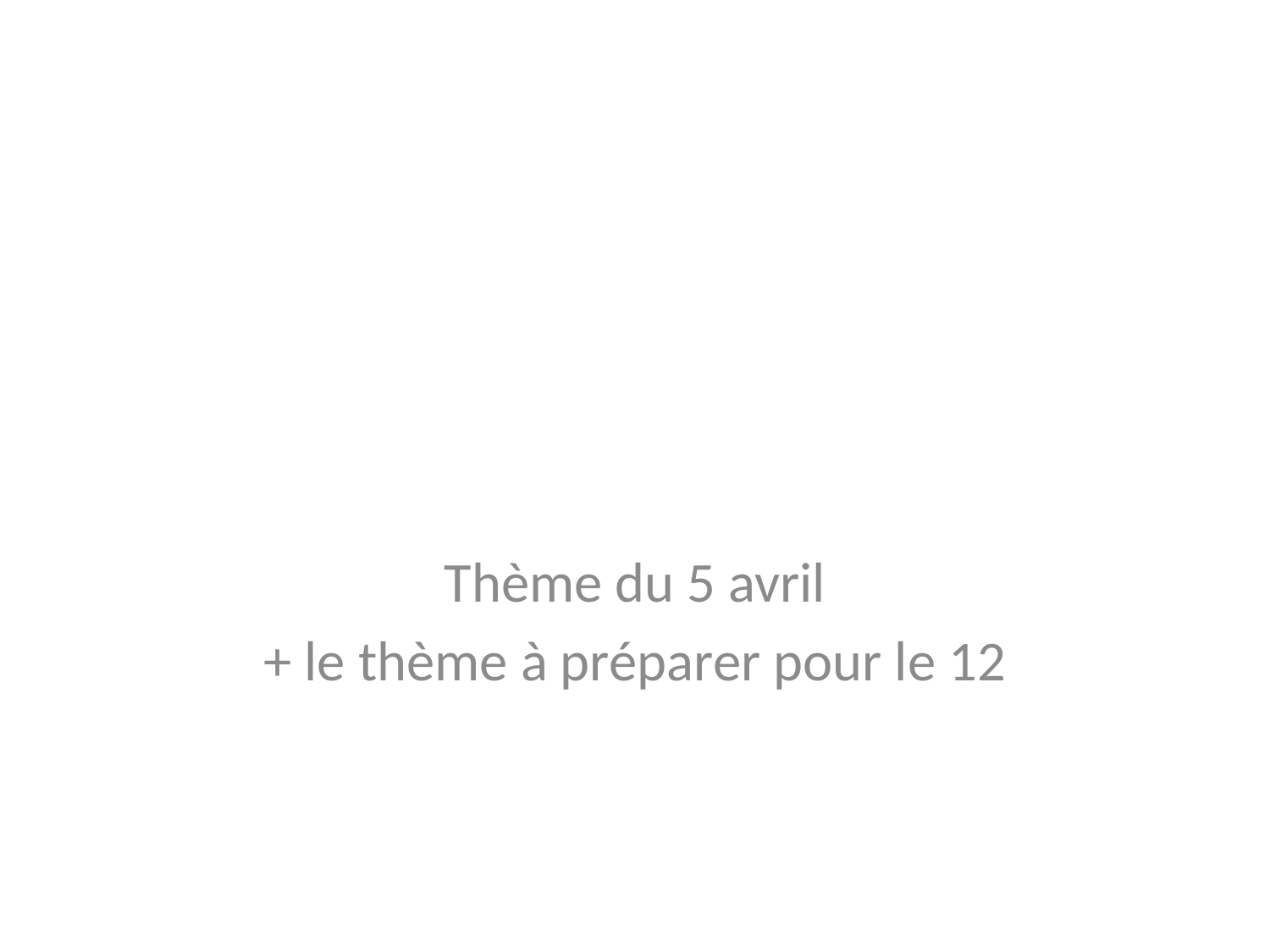

#
Thème du 5 avril
+ le thème à préparer pour le 12